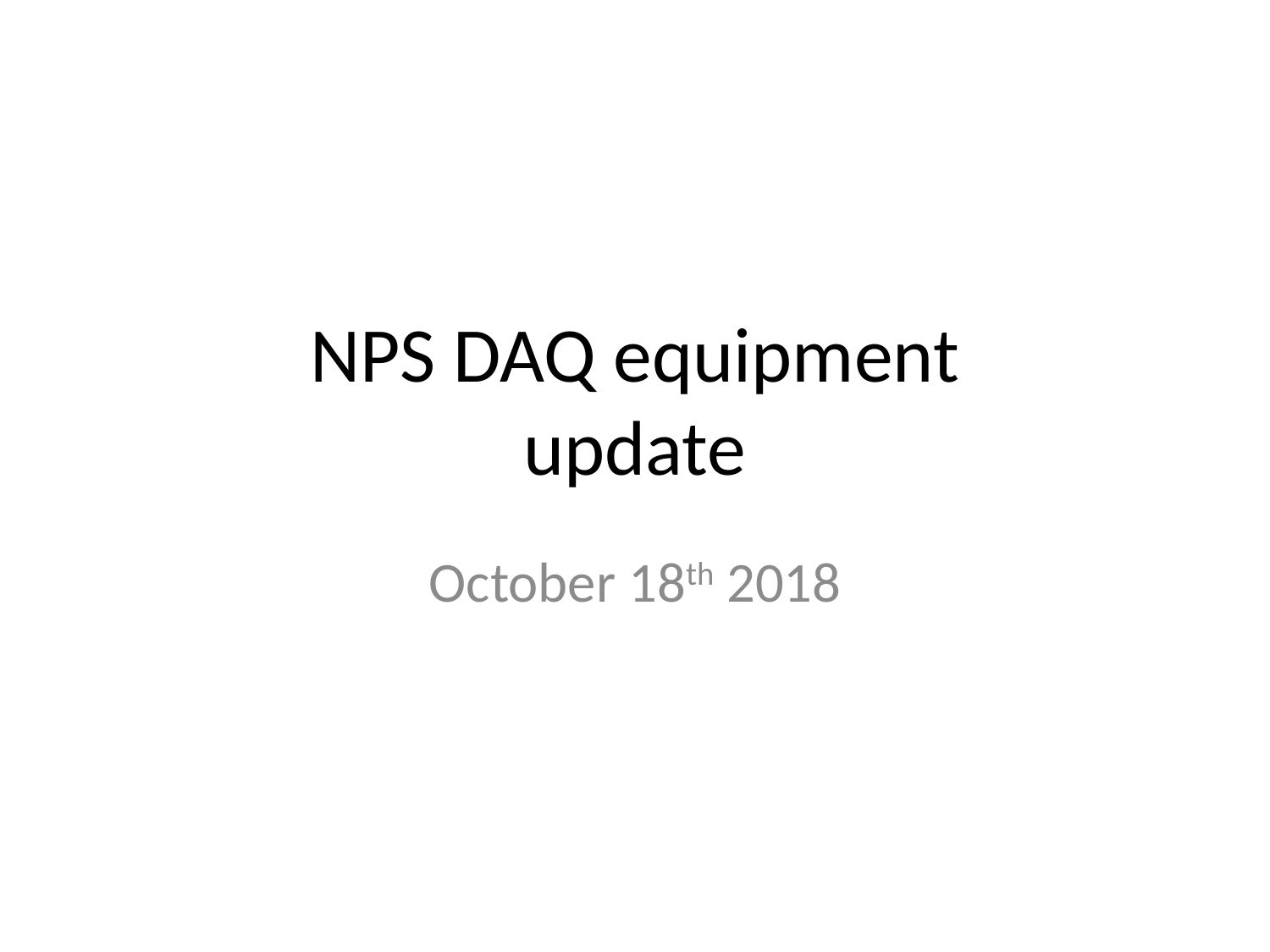

# NPS DAQ equipment update
October 18th 2018